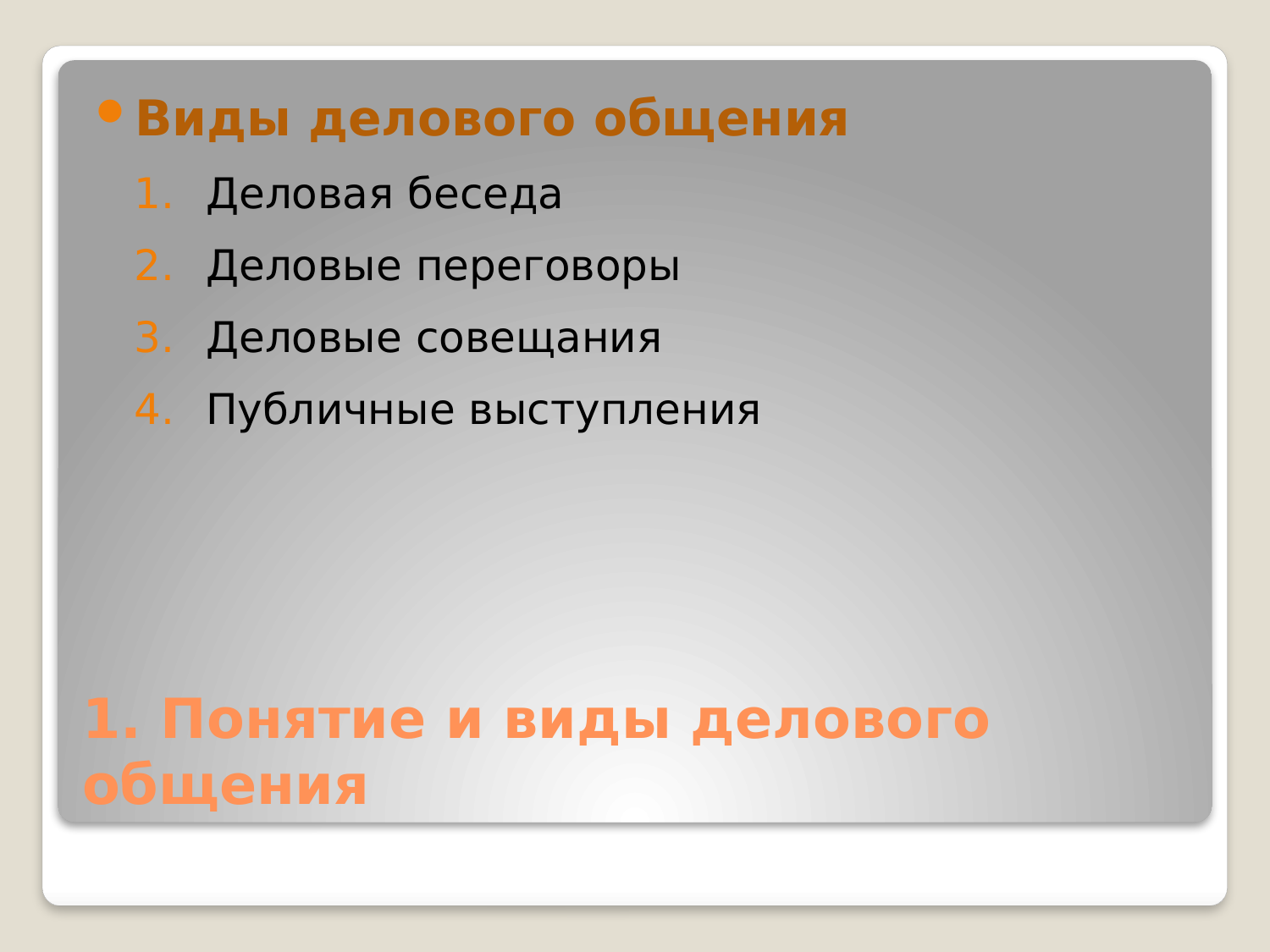

Виды делового общения
Деловая беседа
Деловые переговоры
Деловые совещания
Публичные выступления

# 1. Понятие и виды делового общения